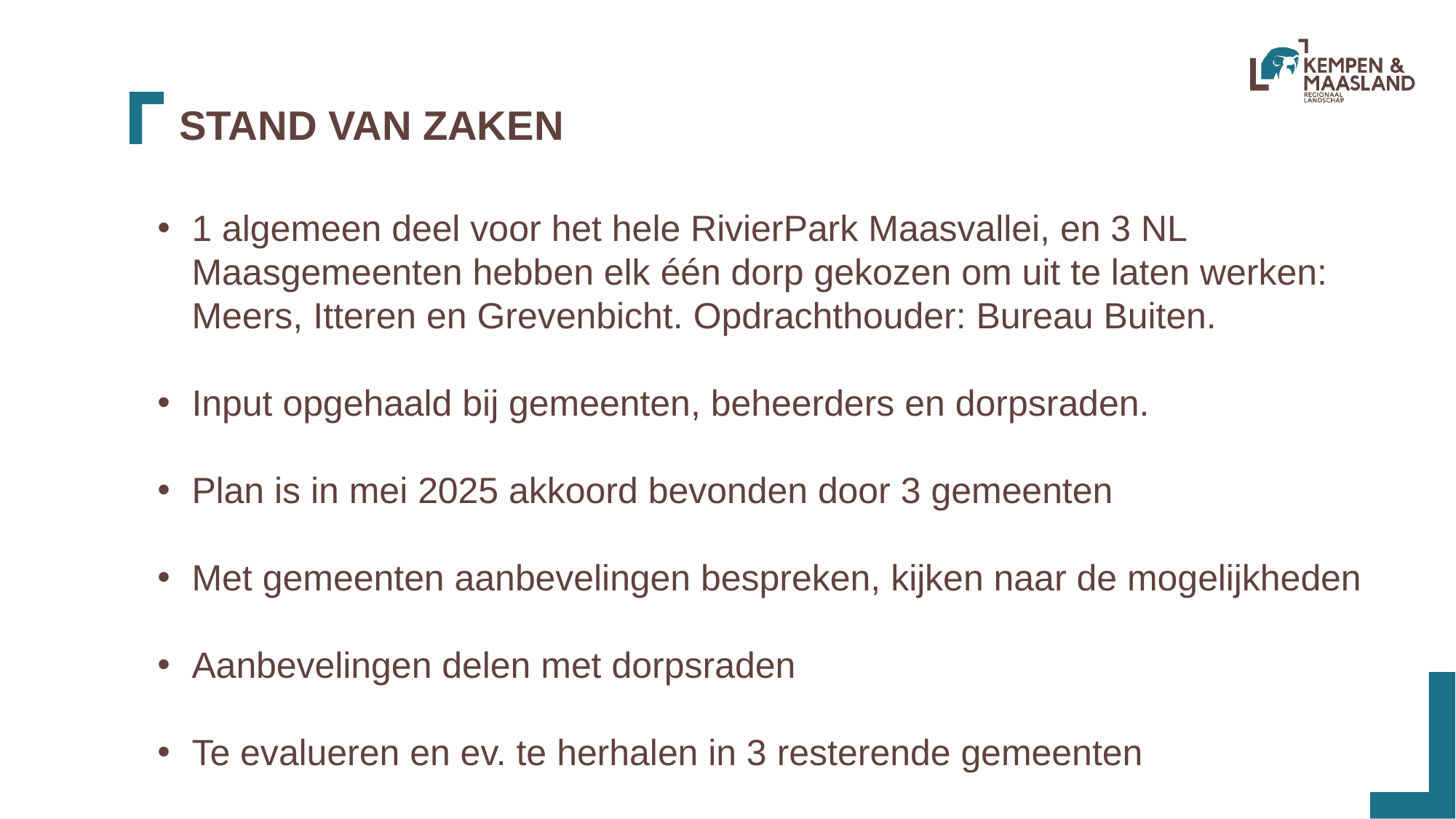

# Stand van zaken
1 algemeen deel voor het hele RivierPark Maasvallei, en 3 NL Maasgemeenten hebben elk één dorp gekozen om uit te laten werken: Meers, Itteren en Grevenbicht. Opdrachthouder: Bureau Buiten.

Input opgehaald bij gemeenten, beheerders en dorpsraden.

Plan is in mei 2025 akkoord bevonden door 3 gemeenten

Met gemeenten aanbevelingen bespreken, kijken naar de mogelijkheden

Aanbevelingen delen met dorpsraden

Te evalueren en ev. te herhalen in 3 resterende gemeenten